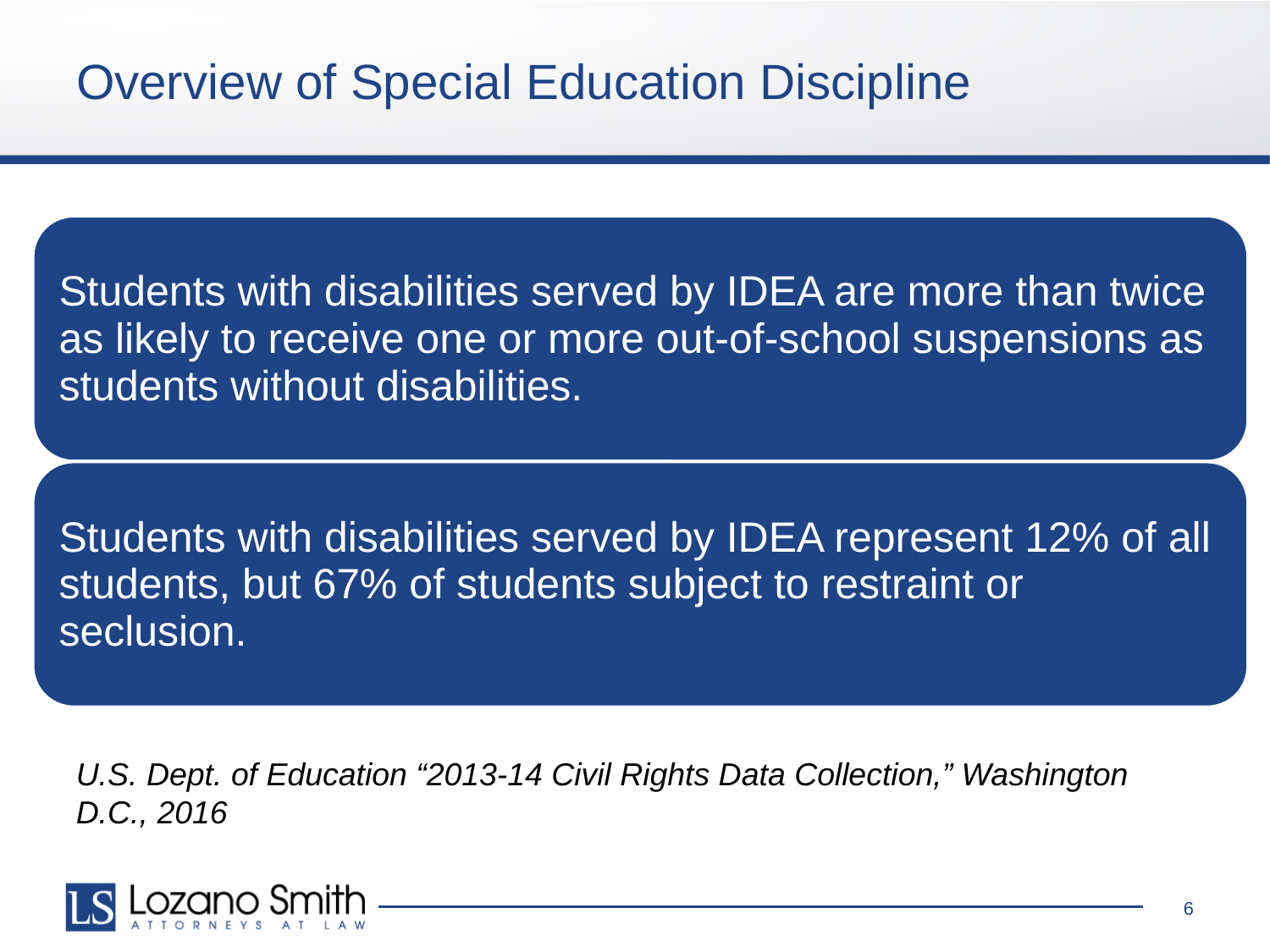

# Overview of Special Education Discipline

Students with disabilities served by IDEA are more than twice as likely to receive one or more out-of-school suspensions as students without disabilities.
Students with disabilities served by IDEA represent 12% of all students, but 67% of students subject to restraint or seclusion.
U.S. Dept. of Education “2013-14 Civil Rights Data Collection,” Washington D.C., 2016
6